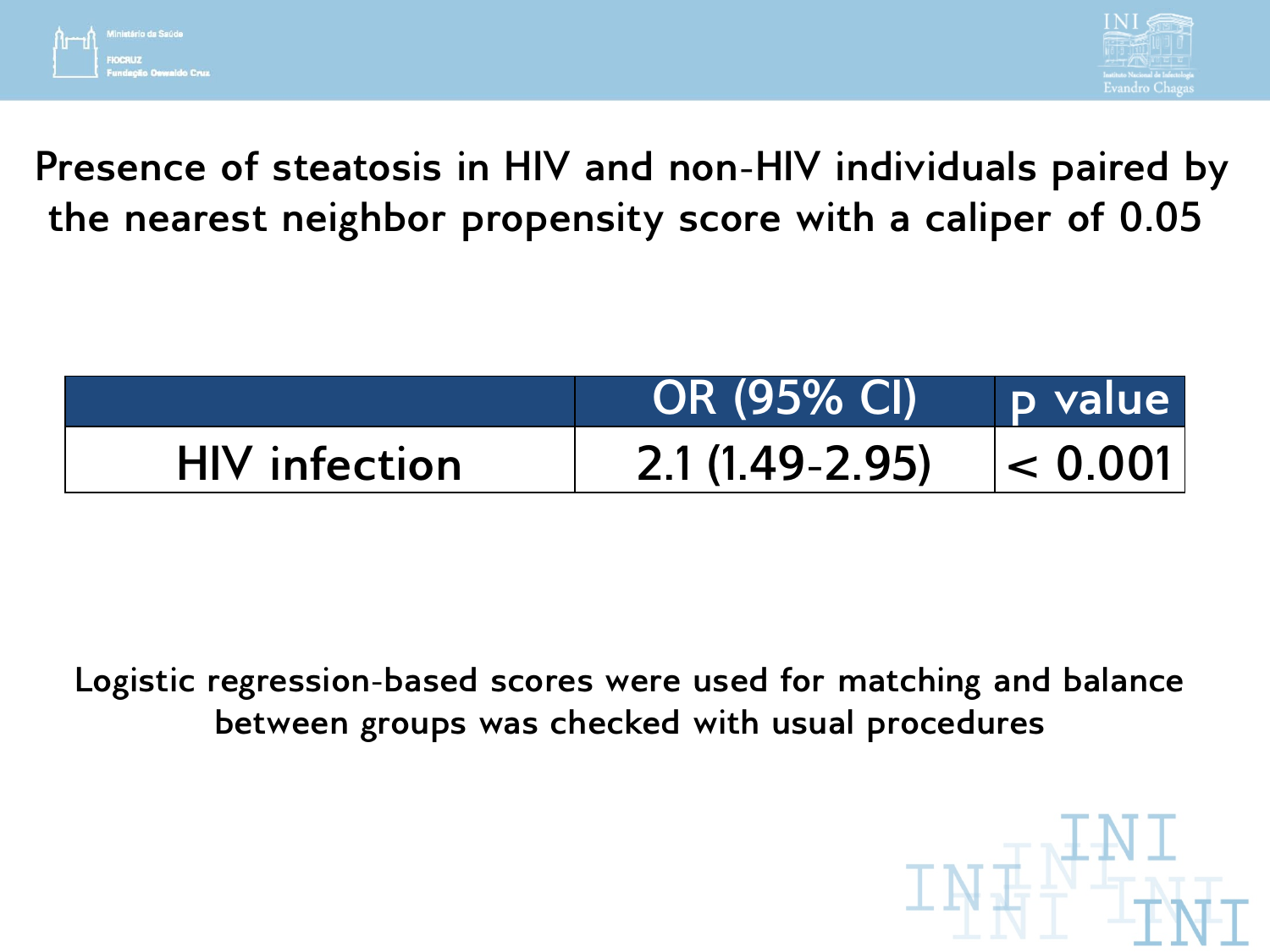

# Presence of steatosis in HIV and non-HIV individuals paired by the nearest neighbor propensity score with a caliper of 0.05
|  | OR (95% CI) | p value |
| --- | --- | --- |
| HIV infection | 2.1 (1.49-2.95) | < 0.001 |
Logistic regression-based scores were used for matching and balance between groups was checked with usual procedures